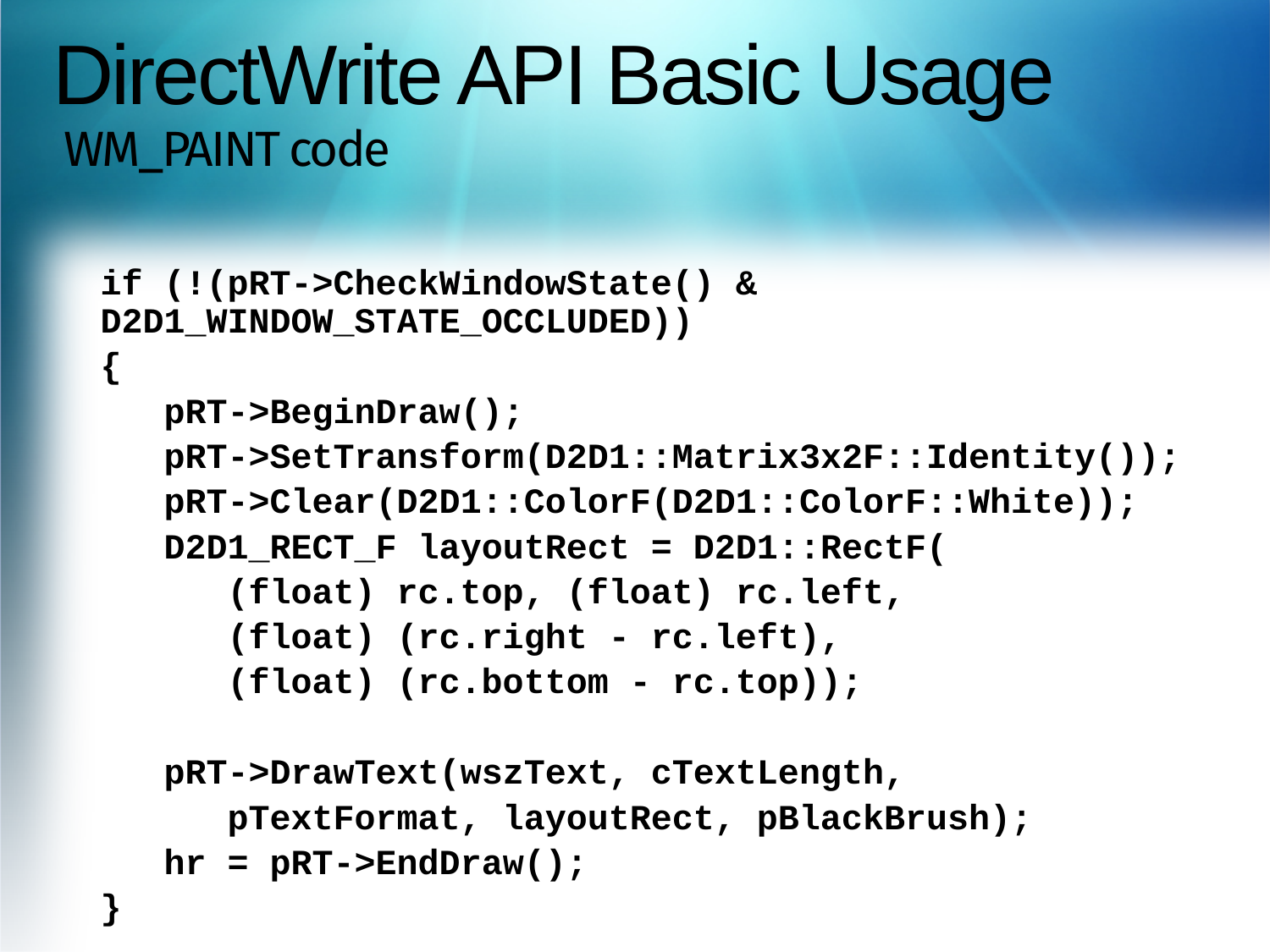

# DirectWrite API Basic Usage WM_PAINT code
if (!(pRT->CheckWindowState() & 	D2D1_WINDOW_STATE_OCCLUDED))
{
   pRT->BeginDraw();
   pRT->SetTransform(D2D1::Matrix3x2F::Identity());
   pRT->Clear(D2D1::ColorF(D2D1::ColorF::White));
   D2D1_RECT_F layoutRect = D2D1::RectF(
      (float) rc.top, (float) rc.left,
 	(float) (rc.right - rc.left),
	(float) (rc.bottom - rc.top));

   pRT->DrawText(wszText, cTextLength,
      pTextFormat, layoutRect, pBlackBrush);
   hr = pRT->EndDraw();
}